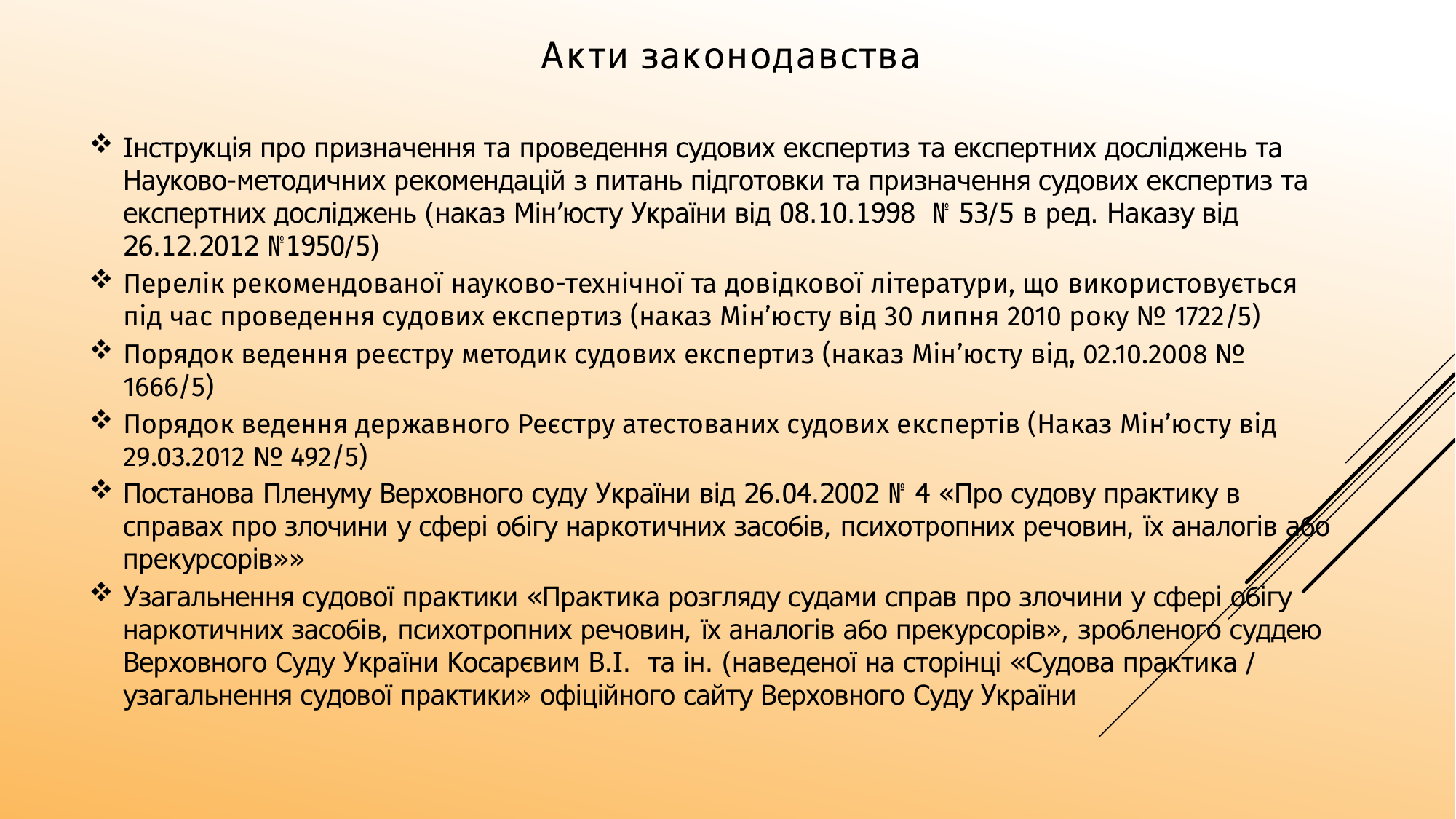

Акти законодавства
#

Інструкція про призначення та проведення судових експертиз та експертних досліджень та Науково-методичних рекомендацій з питань підготовки та призначення судових експертиз та експертних досліджень (наказ Мін’юсту України від 08.10.1998  № 53/5 в ред. Наказу від 26.12.2012 №1950/5)
Перелік рекомендованої науково-технічної та довідкової літератури, що використовується під час проведення судових експертиз (наказ Мін’юсту від 30 липня 2010 року № 1722/5)
Порядок ведення реєстру методик судових експертиз (наказ Мін’юсту від, 02.10.2008 № 1666/5)
Порядок ведення державного Реєстру атестованих судових експертів (Наказ Мін’юсту від 29.03.2012 № 492/5)
Постанова Пленуму Верховного суду України від 26.04.2002 № 4 «Про судову практику в справах про злочини у сфері обігу наркотичних засобів, психотропних речовин, їх аналогів або прекурсорів»»
Узагальнення судової практики «Практика розгляду судами справ про злочини у сфері обігу наркотичних засобів, психотропних речовин, їх аналогів або прекурсорів», зробленого суддею Верховного Суду України Косарєвим В.І.  та ін. (наведеної на сторінці «Судова практика / узагальнення судової практики» офіційного сайту Верховного Суду України
4